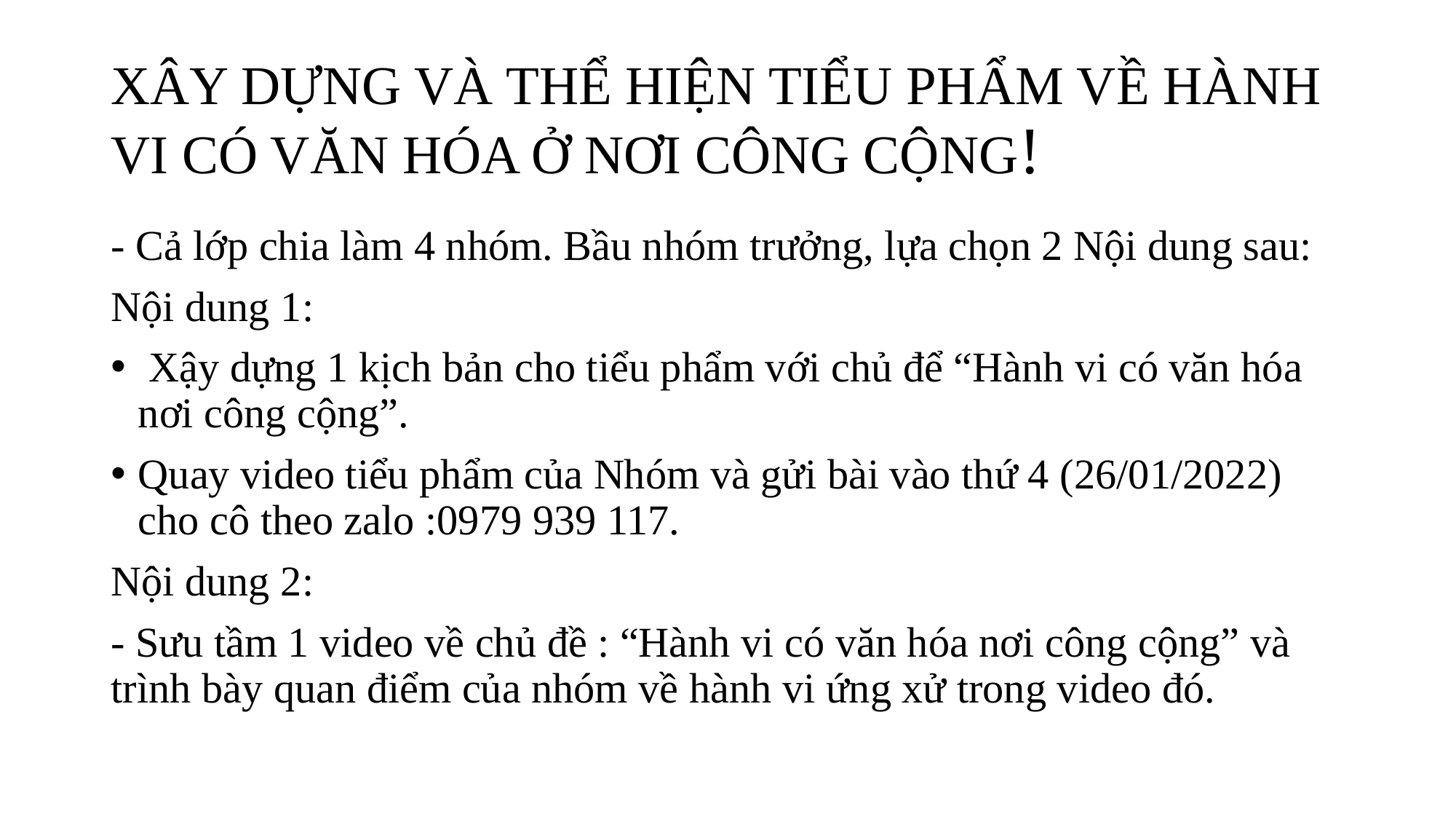

# XÂY DỰNG VÀ THỂ HIỆN TIỂU PHẨM VỀ HÀNH VI CÓ VĂN HÓA Ở NƠI CÔNG CỘNG!
- Cả lớp chia làm 4 nhóm. Bầu nhóm trưởng, lựa chọn 2 Nội dung sau:
Nội dung 1:
 Xậy dựng 1 kịch bản cho tiểu phẩm với chủ để “Hành vi có văn hóa nơi công cộng”.
Quay video tiểu phẩm của Nhóm và gửi bài vào thứ 4 (26/01/2022) cho cô theo zalo :0979 939 117.
Nội dung 2:
- Sưu tầm 1 video về chủ đề : “Hành vi có văn hóa nơi công cộng” và trình bày quan điểm của nhóm về hành vi ứng xử trong video đó.